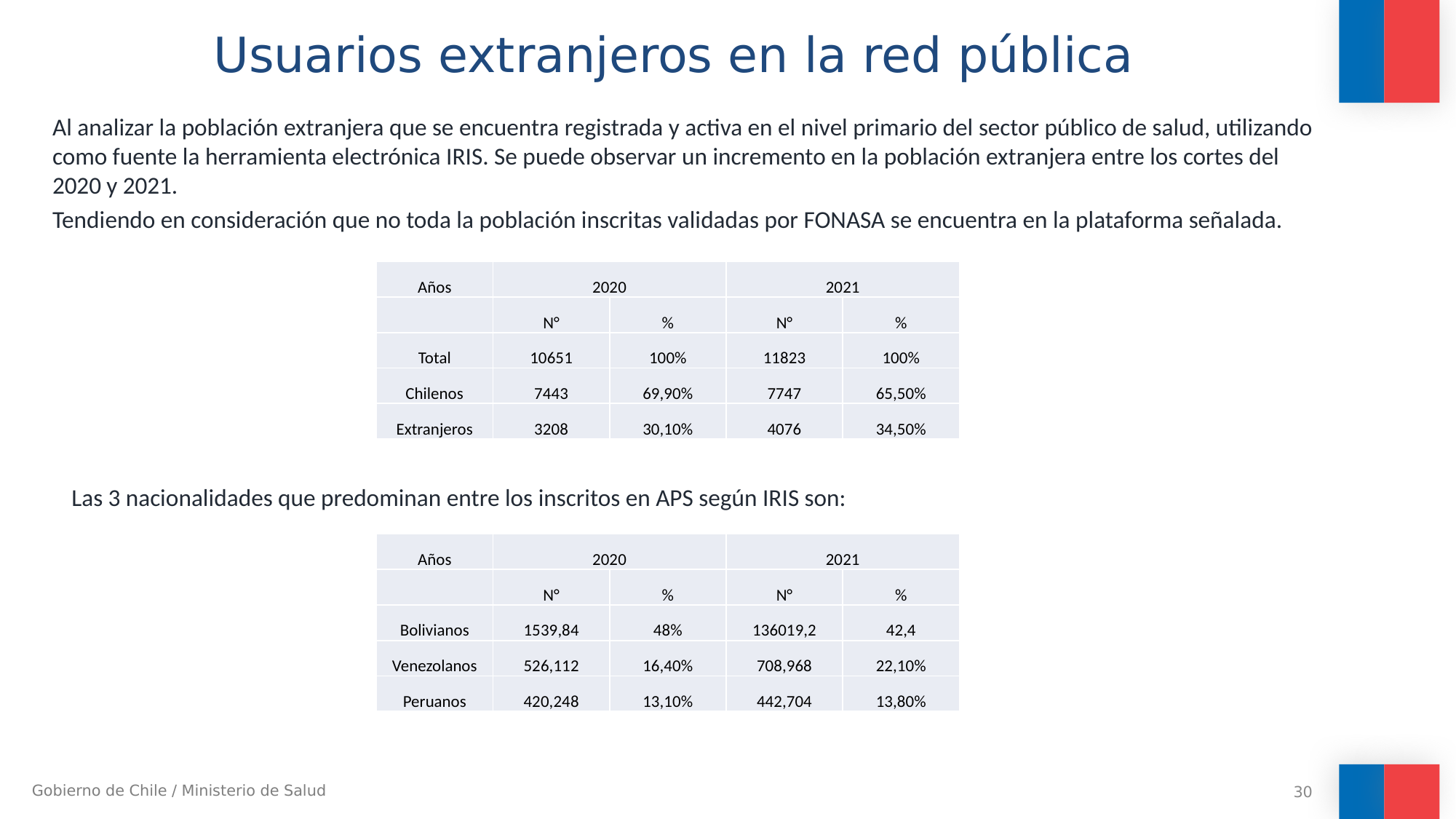

# Usuarios extranjeros en la red pública
Al analizar la población extranjera que se encuentra registrada y activa en el nivel primario del sector público de salud, utilizando como fuente la herramienta electrónica IRIS. Se puede observar un incremento en la población extranjera entre los cortes del 2020 y 2021.
Tendiendo en consideración que no toda la población inscritas validadas por FONASA se encuentra en la plataforma señalada.

| Años | 2020 |  | 2021 |  |
| --- | --- | --- | --- | --- |
|  | N° | % | N° | % |
| Total | 10651 | 100% | 11823 | 100% |
| Chilenos | 7443 | 69,90% | 7747 | 65,50% |
| Extranjeros | 3208 | 30,10% | 4076 | 34,50% |
Las 3 nacionalidades que predominan entre los inscritos en APS según IRIS son:
| Años | 2020 |  | 2021 |  |
| --- | --- | --- | --- | --- |
|  | N° | % | N° | % |
| Bolivianos | 1539,84 | 48% | 136019,2 | 42,4 |
| Venezolanos | 526,112 | 16,40% | 708,968 | 22,10% |
| Peruanos | 420,248 | 13,10% | 442,704 | 13,80% |
30